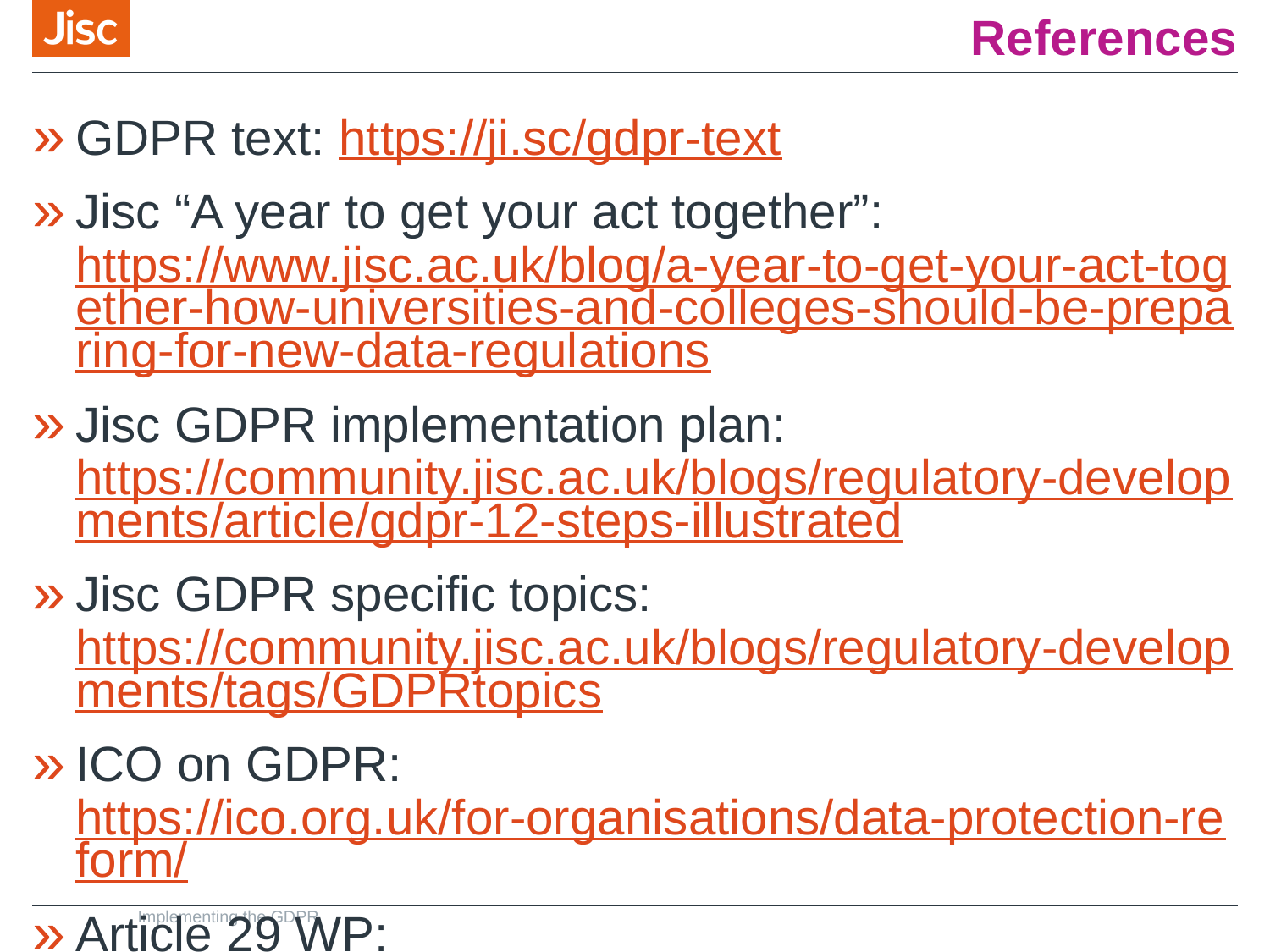

# References
GDPR text: https://ji.sc/gdpr-text
Jisc “A year to get your act together”: https://www.jisc.ac.uk/blog/a-year-to-get-your-act-together-how-universities-and-colleges-should-be-preparing-for-new-data-regulations
Jisc GDPR implementation plan: https://community.jisc.ac.uk/blogs/regulatory-developments/article/gdpr-12-steps-illustrated
Jisc GDPR specific topics: https://community.jisc.ac.uk/blogs/regulatory-developments/tags/GDPRtopics
ICO on GDPR: https://ico.org.uk/for-organisations/data-protection-reform/
Article 29 WP: http://ec.europa.eu/newsroom/just/item-detail.cfm?item_id=50083

Implementing the GDPR